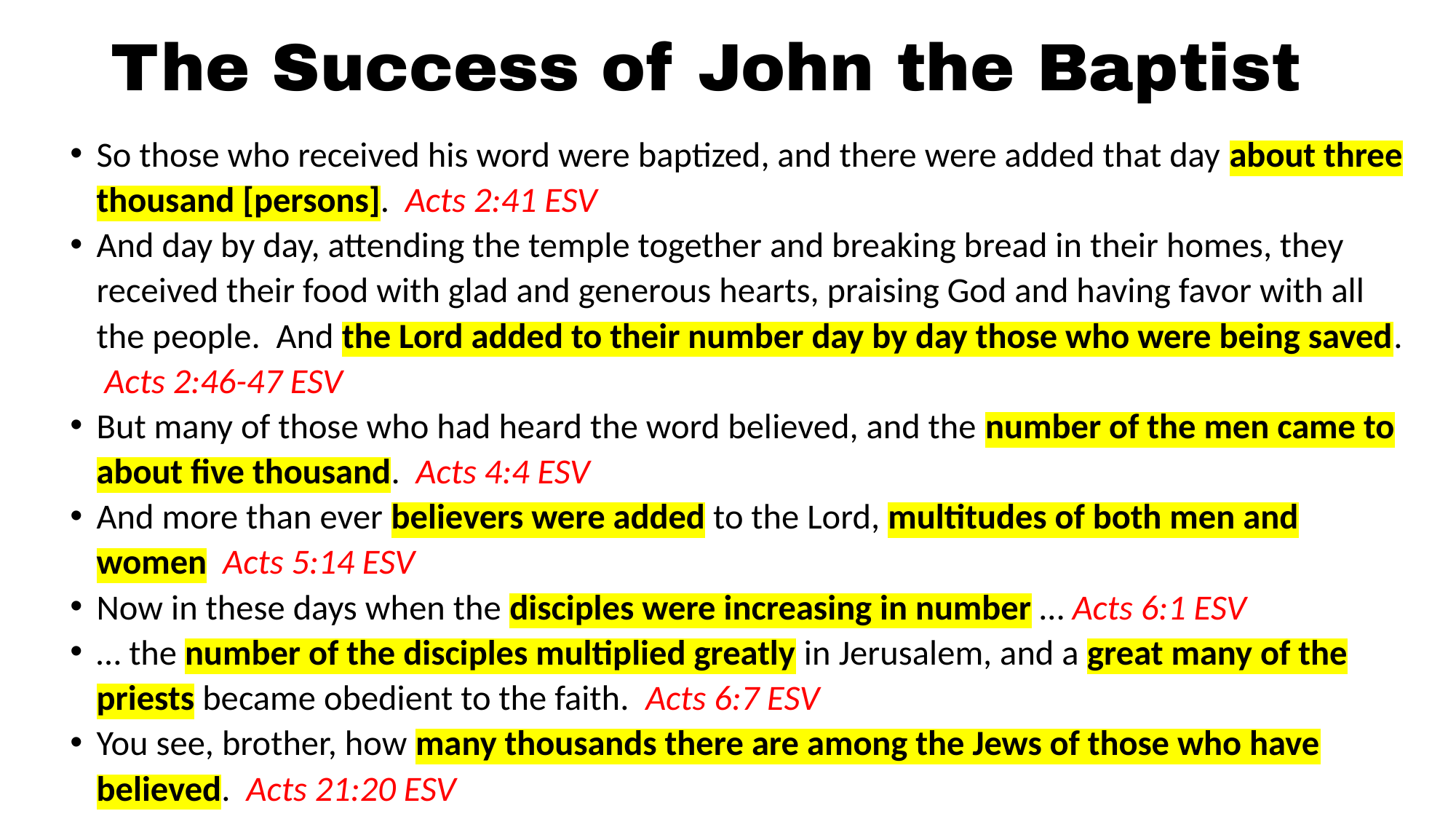

# The Success of John the Baptist
So those who received his word were baptized, and there were added that day about three thousand [persons].  Acts 2:41 ESV
And day by day, attending the temple together and breaking bread in their homes, they received their food with glad and generous hearts, praising God and having favor with all the people.  And the Lord added to their number day by day those who were being saved.  Acts 2:46-47 ESV
But many of those who had heard the word believed, and the number of the men came to about five thousand.  Acts 4:4 ESV
And more than ever believers were added to the Lord, multitudes of both men and women  Acts 5:14 ESV
Now in these days when the disciples were increasing in number … Acts 6:1 ESV
… the number of the disciples multiplied greatly in Jerusalem, and a great many of the priests became obedient to the faith.  Acts 6:7 ESV
You see, brother, how many thousands there are among the Jews of those who have believed.  Acts 21:20 ESV